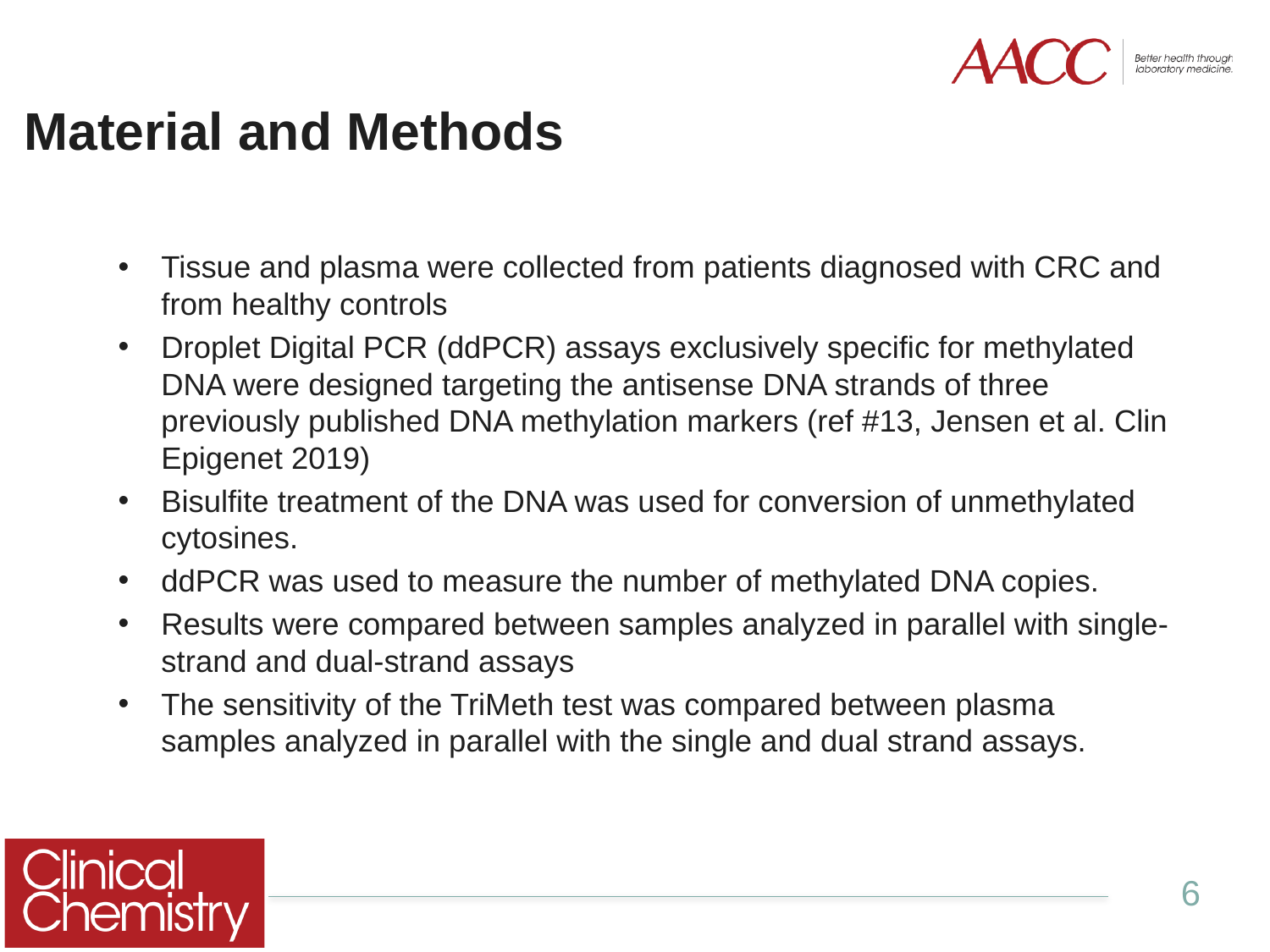

# Material and Methods
Tissue and plasma were collected from patients diagnosed with CRC and from healthy controls
Droplet Digital PCR (ddPCR) assays exclusively specific for methylated DNA were designed targeting the antisense DNA strands of three previously published DNA methylation markers (ref #13, Jensen et al. Clin Epigenet 2019)
Bisulfite treatment of the DNA was used for conversion of unmethylated cytosines.
ddPCR was used to measure the number of methylated DNA copies.
Results were compared between samples analyzed in parallel with single-strand and dual-strand assays
The sensitivity of the TriMeth test was compared between plasma samples analyzed in parallel with the single and dual strand assays.
6